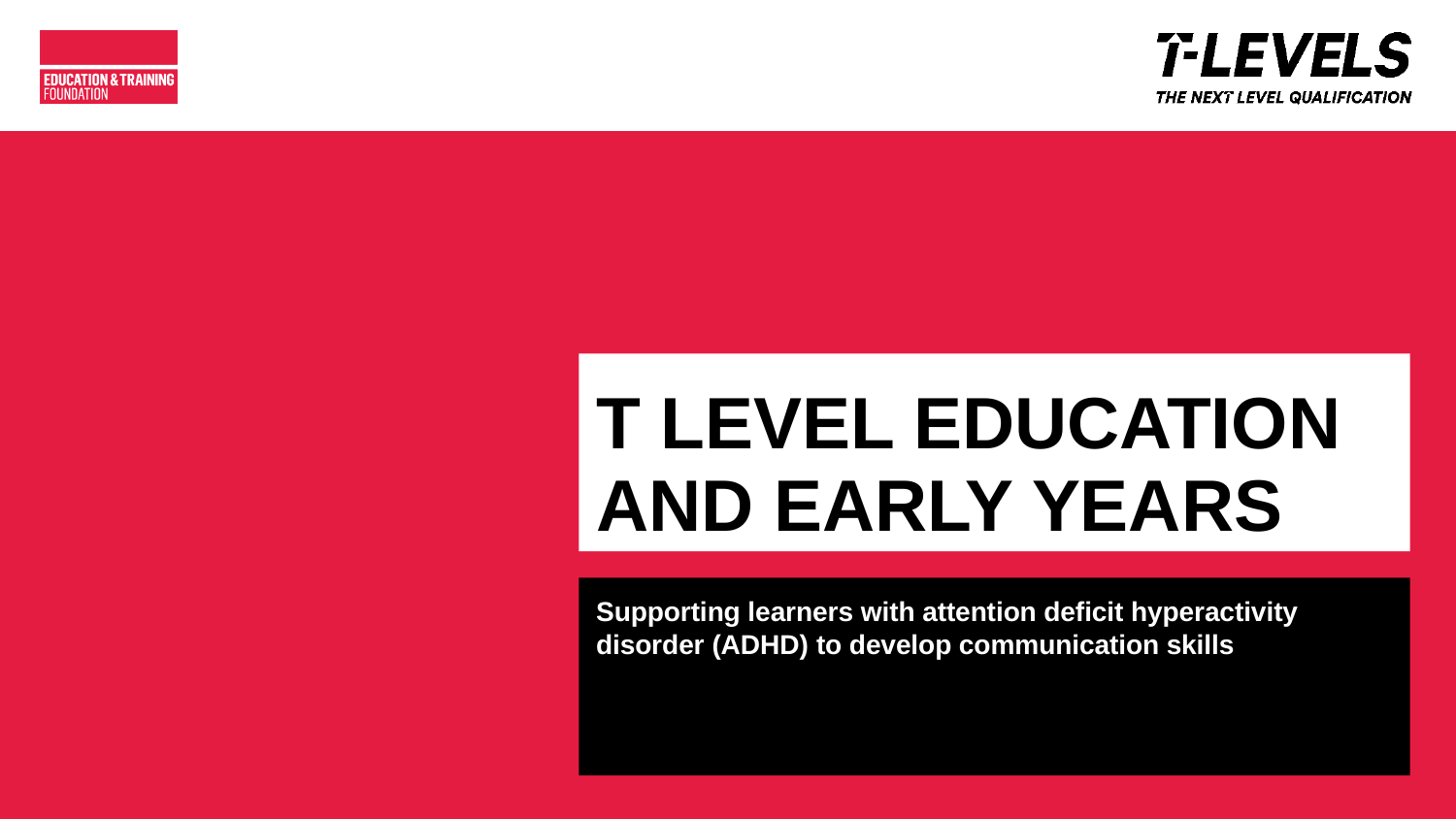

# T LEVEL EDUCATION AND EARLY YEARS
Supporting learners with attention deficit hyperactivity disorder (ADHD) to develop communication skills